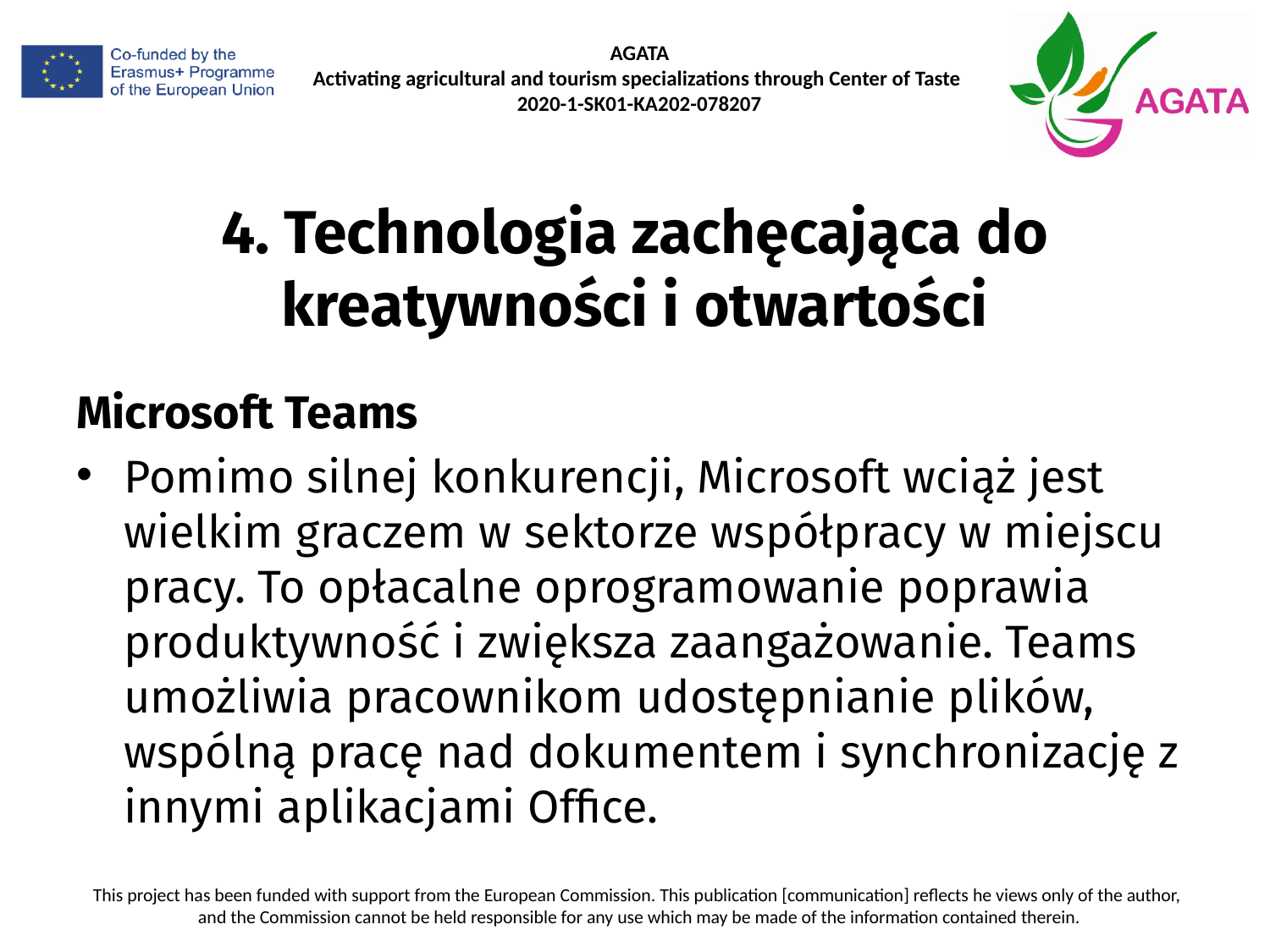

# 4. Technologia zachęcająca do kreatywności i otwartości
Microsoft Teams
Pomimo silnej konkurencji, Microsoft wciąż jest wielkim graczem w sektorze współpracy w miejscu pracy. To opłacalne oprogramowanie poprawia produktywność i zwiększa zaangażowanie. Teams umożliwia pracownikom udostępnianie plików, wspólną pracę nad dokumentem i synchronizację z innymi aplikacjami Office.